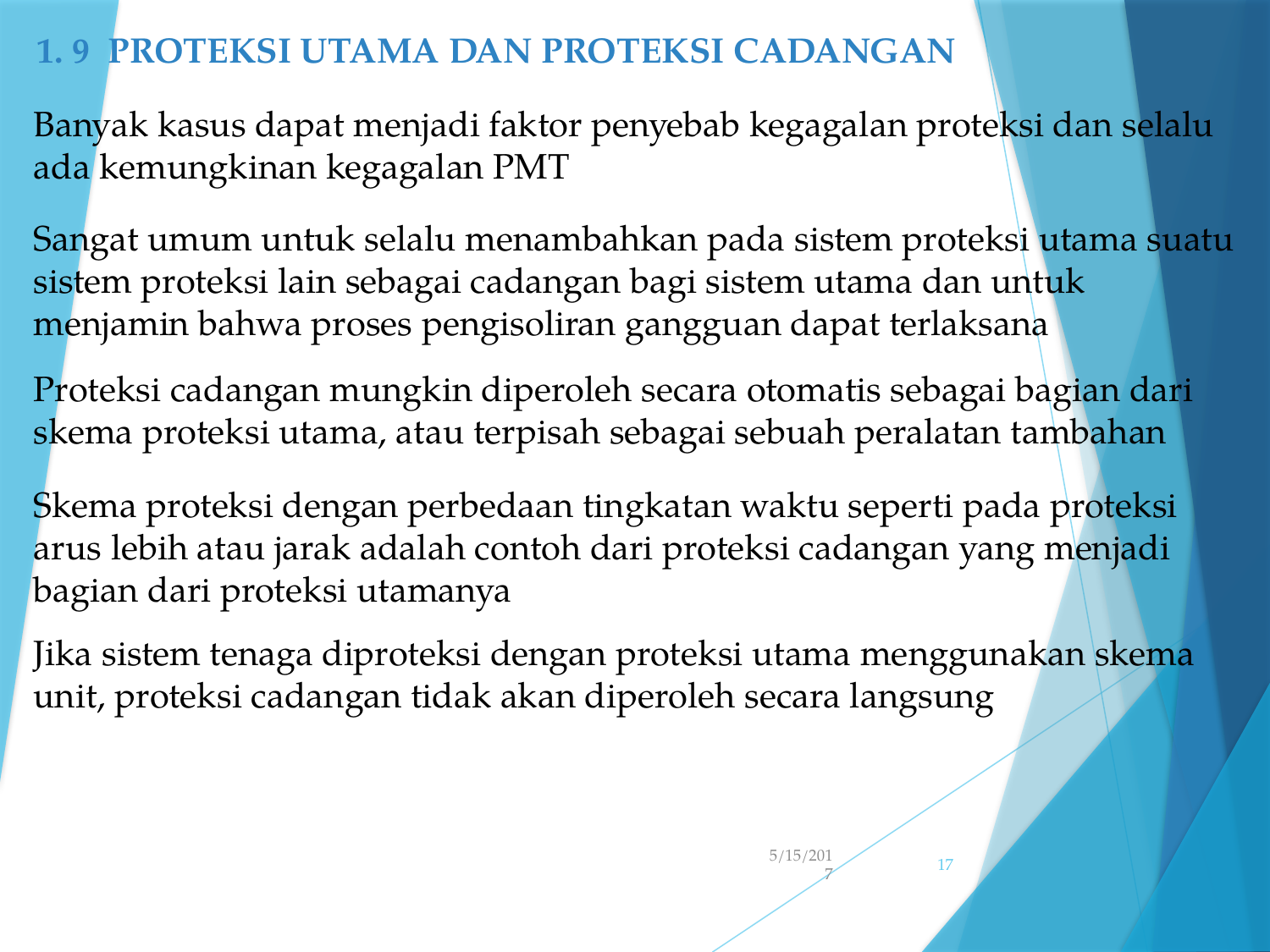

1. 9  PROTEKSI UTAMA DAN PROTEKSI CADANGAN
Banyak kasus dapat menjadi faktor penyebab kegagalan proteksi dan selalu ada kemungkinan kegagalan PMT
Sangat umum untuk selalu menambahkan pada sistem proteksi utama suatu sistem proteksi lain sebagai cadangan bagi sistem utama dan untuk menjamin bahwa proses pengisoliran gangguan dapat terlaksana
Proteksi cadangan mungkin diperoleh secara otomatis sebagai bagian dari skema proteksi utama, atau terpisah sebagai sebuah peralatan tambahan
Skema proteksi dengan perbedaan tingkatan waktu seperti pada proteksi arus lebih atau jarak adalah contoh dari proteksi cadangan yang menjadi bagian dari proteksi utamanya
Jika sistem tenaga diproteksi dengan proteksi utama menggunakan skema unit, proteksi cadangan tidak akan diperoleh secara langsung
5/15/2017
17